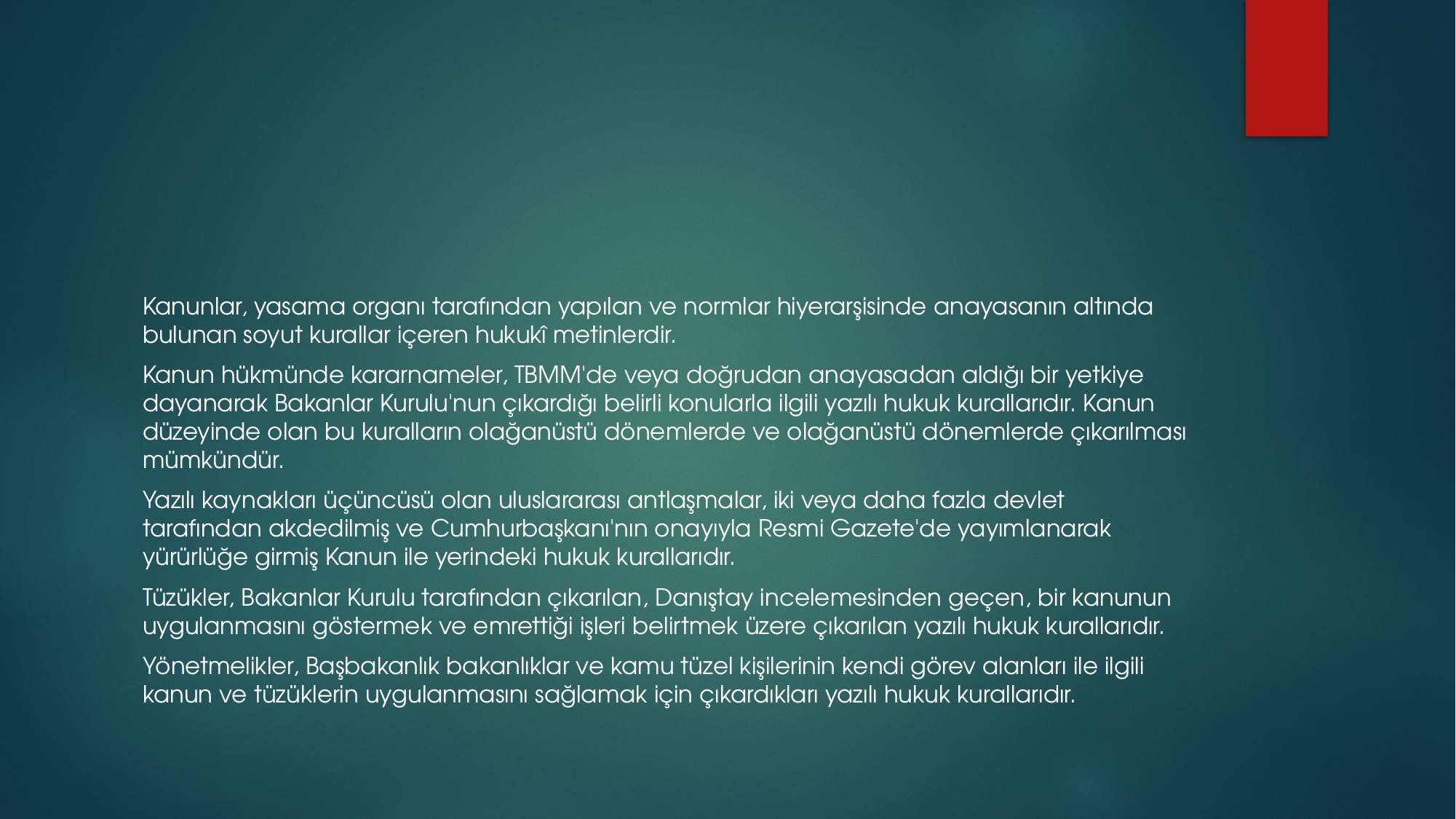

#

Kanunlar, yasama organı tarafından yapılan ve normlar hiyerarşisinde anayasanın altında bulunan soyut kurallar içeren hukukî metinlerdir.
Kanun hükmünde kararnameler, TBMM'de veya doğrudan anayasadan aldığı bir yetkiye dayanarak Bakanlar Kurulu'nun çıkardığı belirli konularla ilgili yazılı hukuk kurallarıdır. Kanun düzeyinde olan bu kuralların olağanüstü dönemlerde ve olağanüstü dönemlerde çıkarılması mümkündür.
Yazılı kaynakları üçüncüsü olan uluslararası antlaşmalar, iki veya daha fazla devlet tarafından akdedilmiş ve Cumhurbaşkanı'nın onayıyla Resmi Gazete'de yayımlanarak yürürlüğe girmiş Kanun ile yerindeki hukuk kurallarıdır.
Tüzükler, Bakanlar Kurulu tarafından çıkarılan, Danıştay incelemesinden geçen, bir kanunun uygulanmasını göstermek ve emrettiği işleri belirtmek üzere çıkarılan yazılı hukuk kurallarıdır.
Yönetmelikler, Başbakanlık bakanlıklar ve kamu tüzel kişilerinin kendi görev alanları ile ilgili kanun ve tüzüklerin uygulanmasını sağlamak için çıkardıkları yazılı hukuk kurallarıdır.